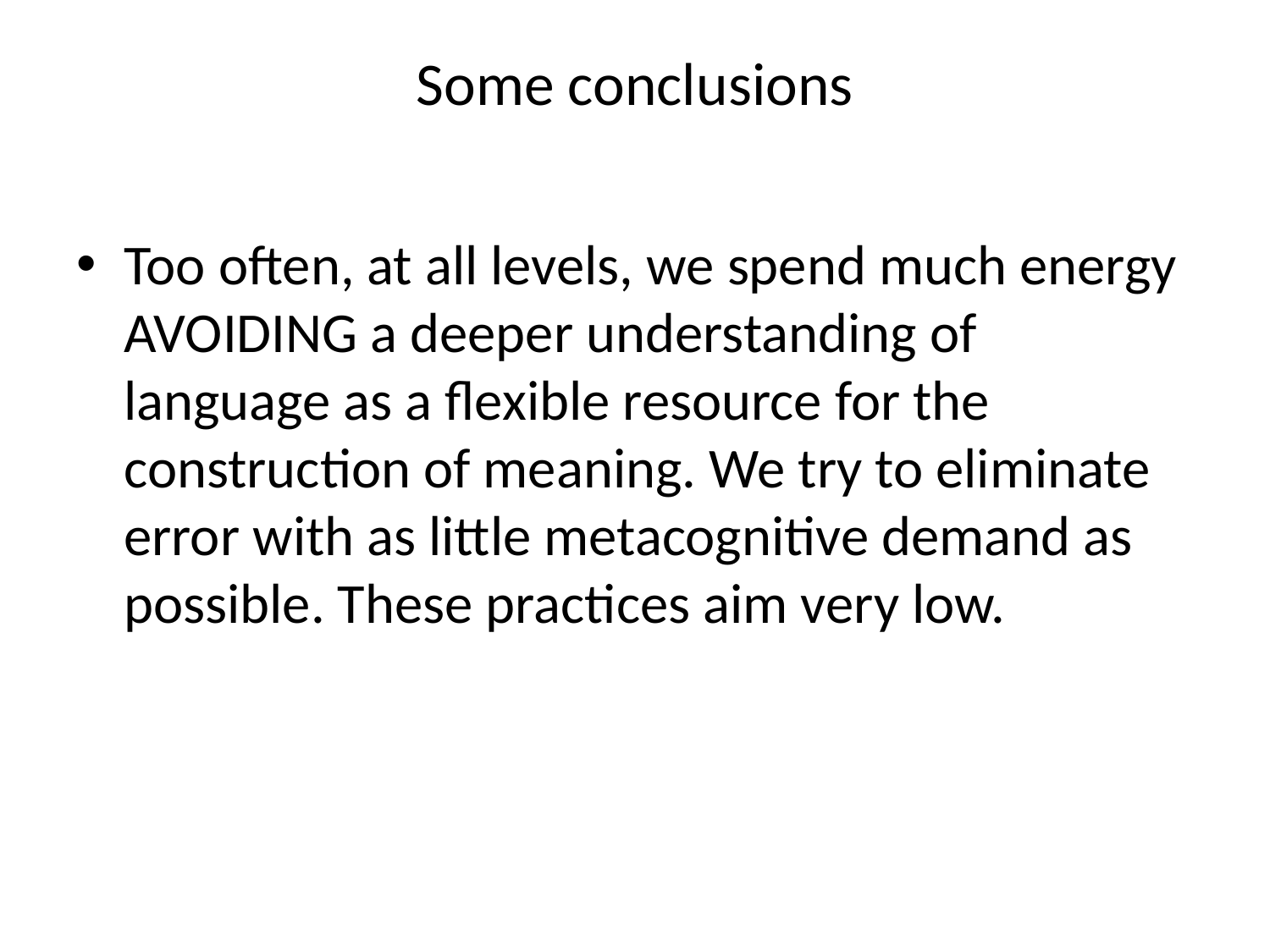

# Some conclusions
Too often, at all levels, we spend much energy AVOIDING a deeper understanding of language as a flexible resource for the construction of meaning. We try to eliminate error with as little metacognitive demand as possible. These practices aim very low.